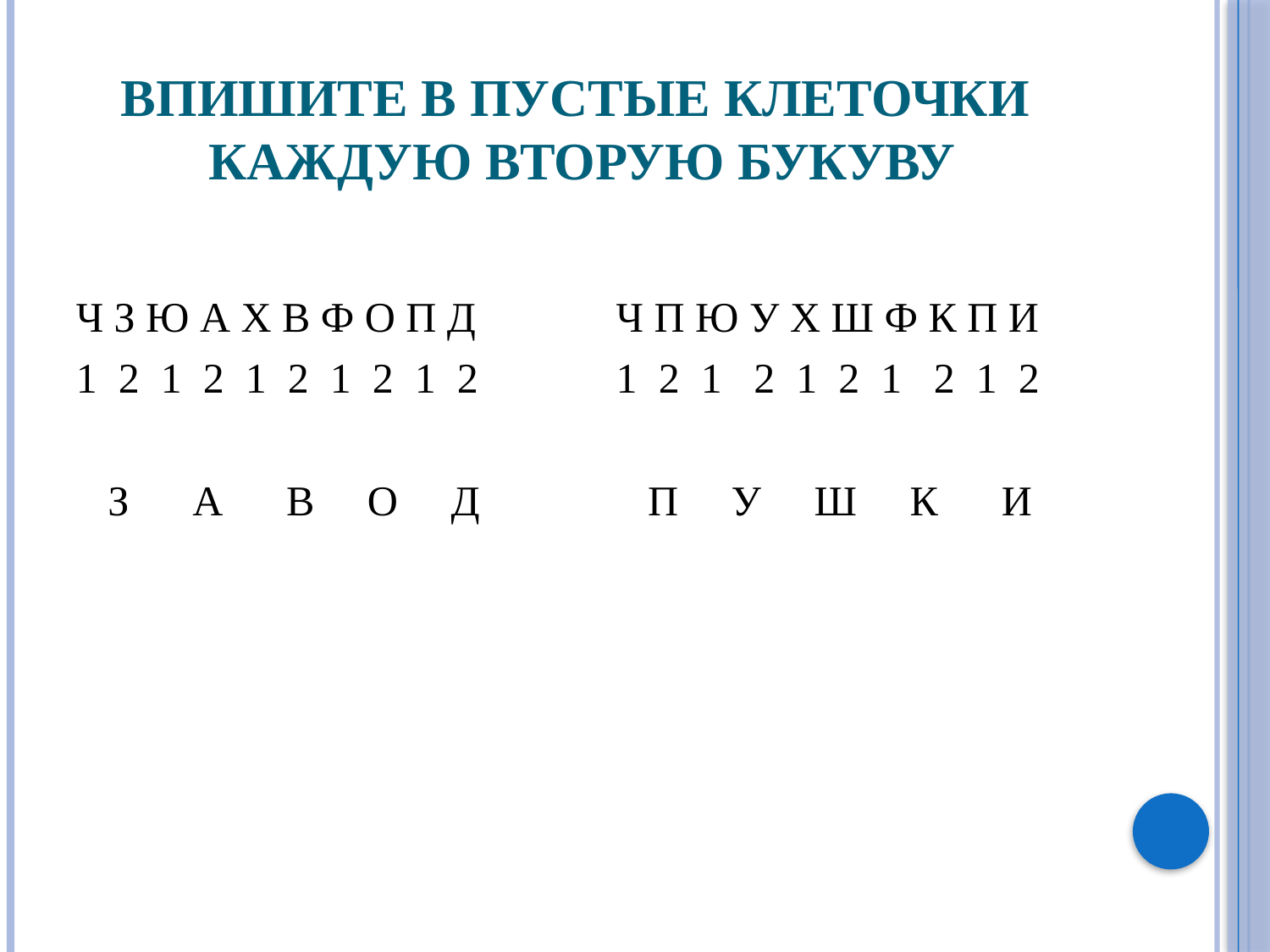

# Впишите в пустые клеточки каждую вторую букуву

Ч З Ю А Х В Ф О П Д
1  2  1  2  1  2  1  2  1  2

   З      А      В     О     Д

 Ч П Ю У Х Ш Ф К П И
 1  2  1   2  1  2  1   2  1  2

    П     У     Ш     К      И